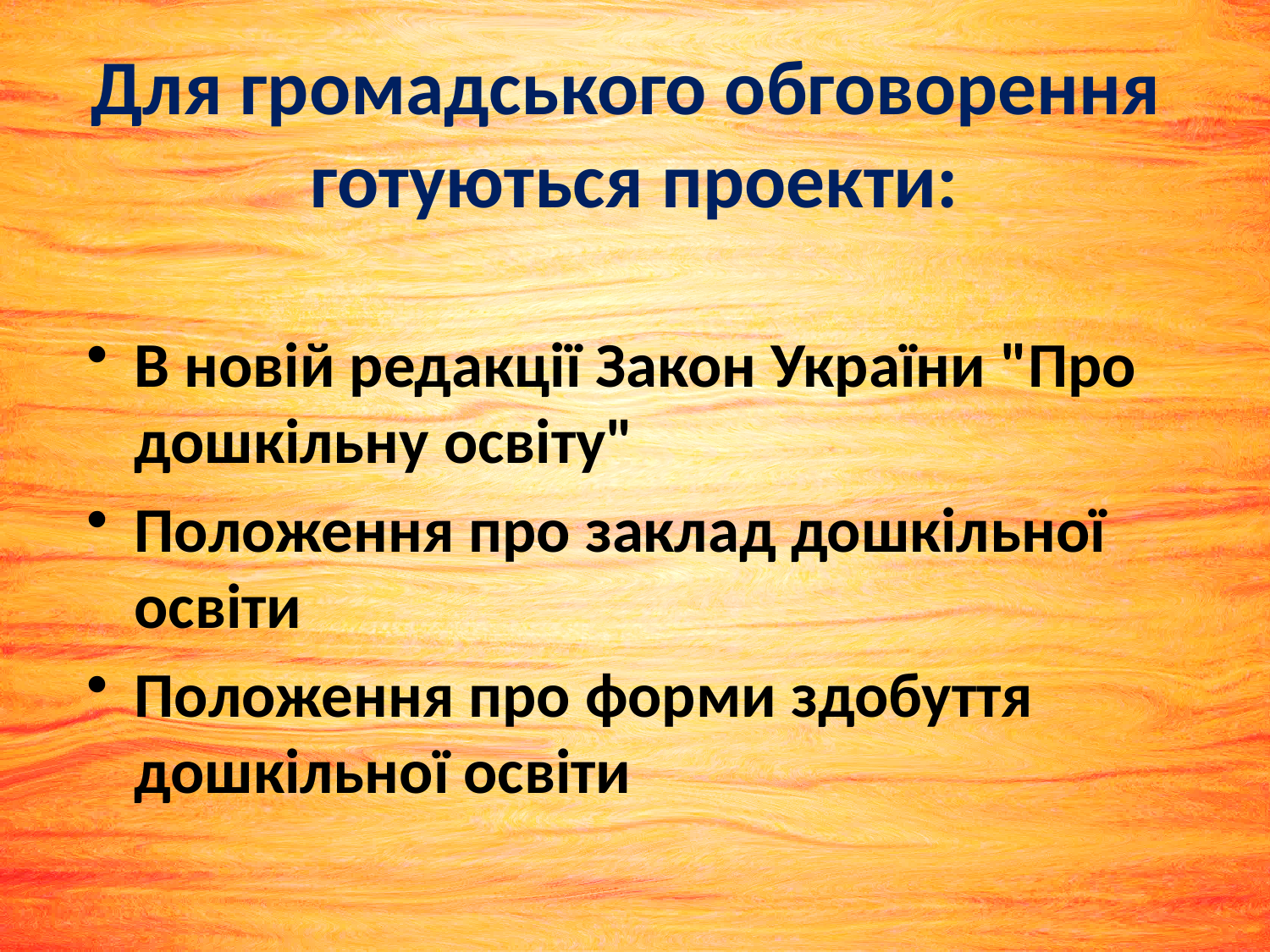

# Для громадського обговорення  готуються проекти:
В новій редакції Закон України "Про дошкільну освіту"
Положення про заклад дошкільної освіти
Положення про форми здобуття дошкільної освіти